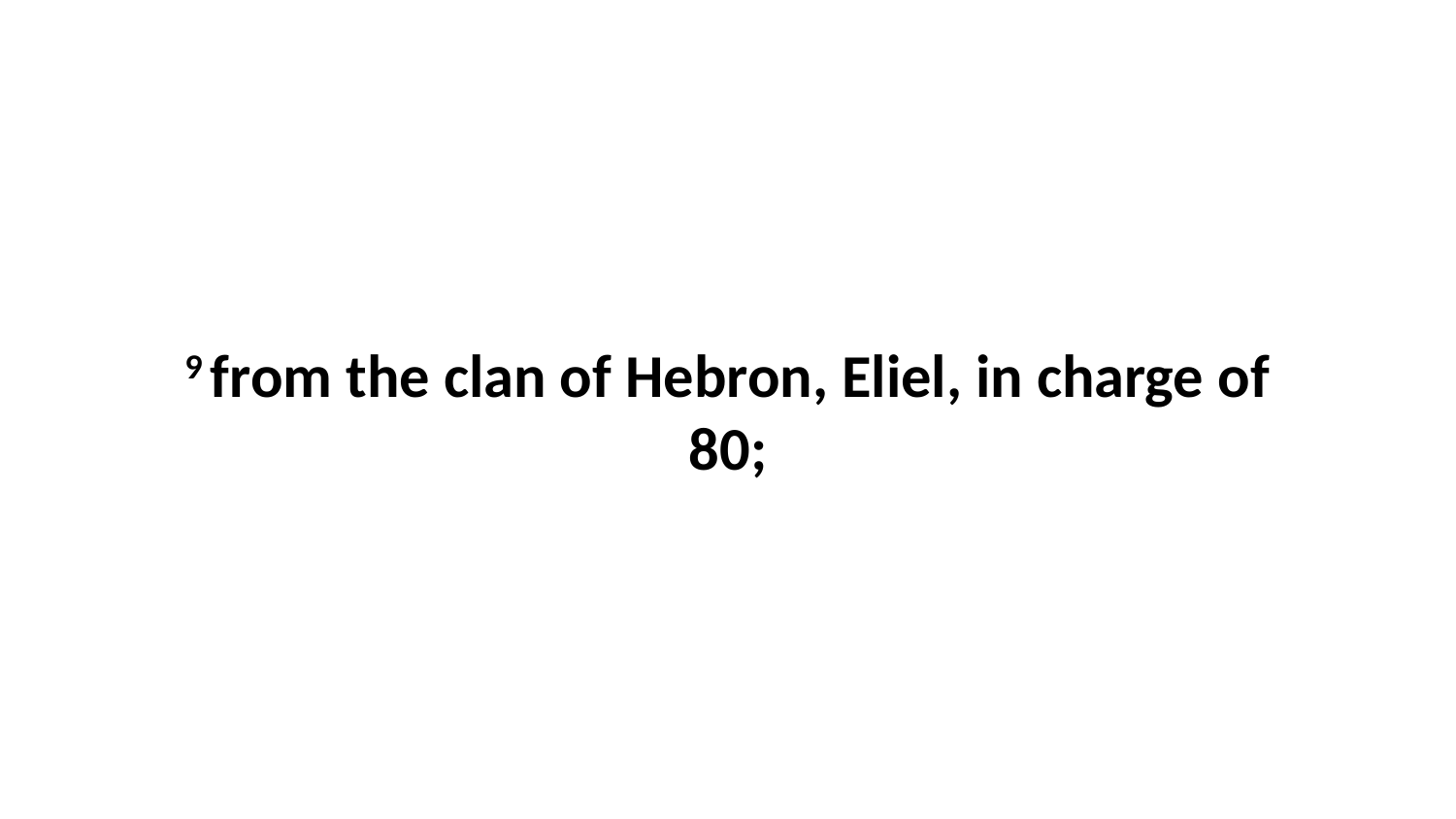

9 from the clan of Hebron, Eliel, in charge of 80;